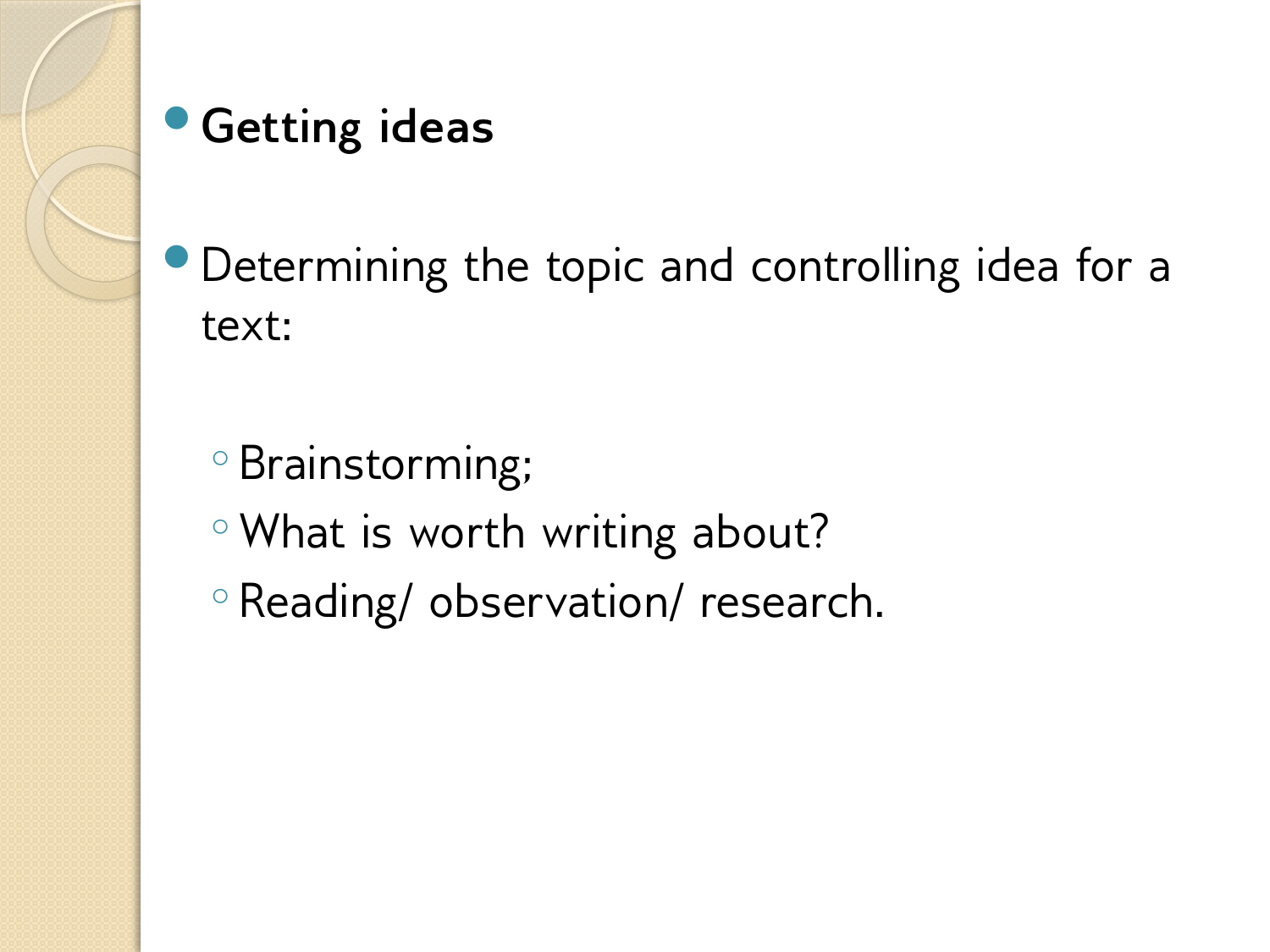

Getting ideas

Determining the topic and controlling idea for a text:

Brainstorming;
What is worth writing about?
Reading/ observation/ research.